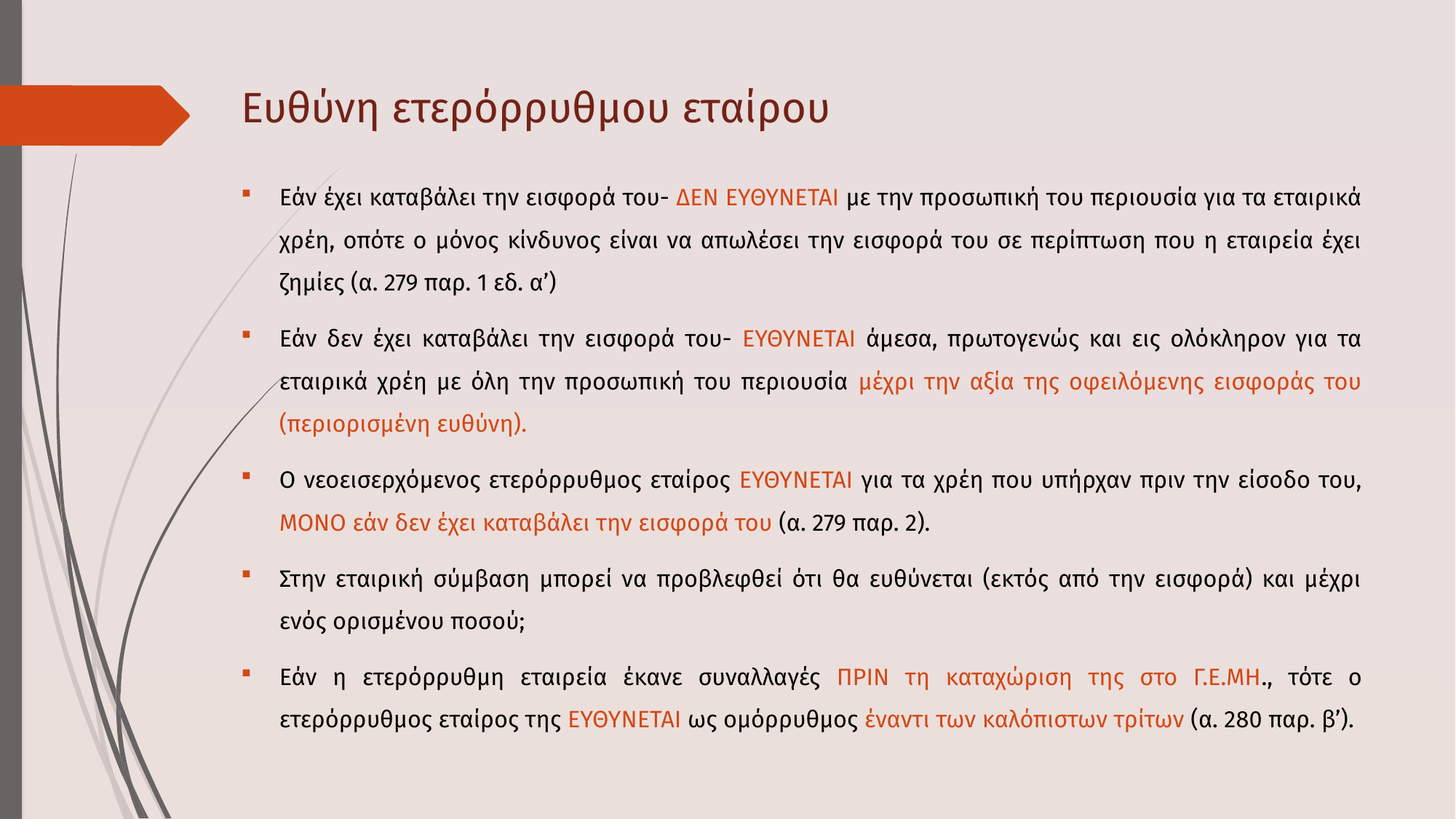

# Ευθύνη ετερόρρυθμου εταίρου
Εάν έχει καταβάλει την εισφορά του- ΔΕΝ ΕΥΘΥΝΕΤΑΙ με την προσωπική του περιουσία για τα εταιρικά χρέη, οπότε ο μόνος κίνδυνος είναι να απωλέσει την εισφορά του σε περίπτωση που η εταιρεία έχει ζημίες (α. 279 παρ. 1 εδ. α’)
Εάν δεν έχει καταβάλει την εισφορά του- ΕΥΘΥΝΕΤΑΙ άμεσα, πρωτογενώς και εις ολόκληρον για τα εταιρικά χρέη με όλη την προσωπική του περιουσία μέχρι την αξία της οφειλόμενης εισφοράς του (περιορισμένη ευθύνη).
Ο νεοεισερχόμενος ετερόρρυθμος εταίρος ΕΥΘΥΝΕΤΑΙ για τα χρέη που υπήρχαν πριν την είσοδο του, ΜΟΝΟ εάν δεν έχει καταβάλει την εισφορά του (α. 279 παρ. 2).
Στην εταιρική σύμβαση μπορεί να προβλεφθεί ότι θα ευθύνεται (εκτός από την εισφορά) και μέχρι ενός ορισμένου ποσού;
Εάν η ετερόρρυθμη εταιρεία έκανε συναλλαγές ΠΡΙΝ τη καταχώριση της στο Γ.Ε.ΜΗ., τότε ο ετερόρρυθμος εταίρος της ΕΥΘΥΝΕΤΑΙ ως ομόρρυθμος έναντι των καλόπιστων τρίτων (α. 280 παρ. β’).